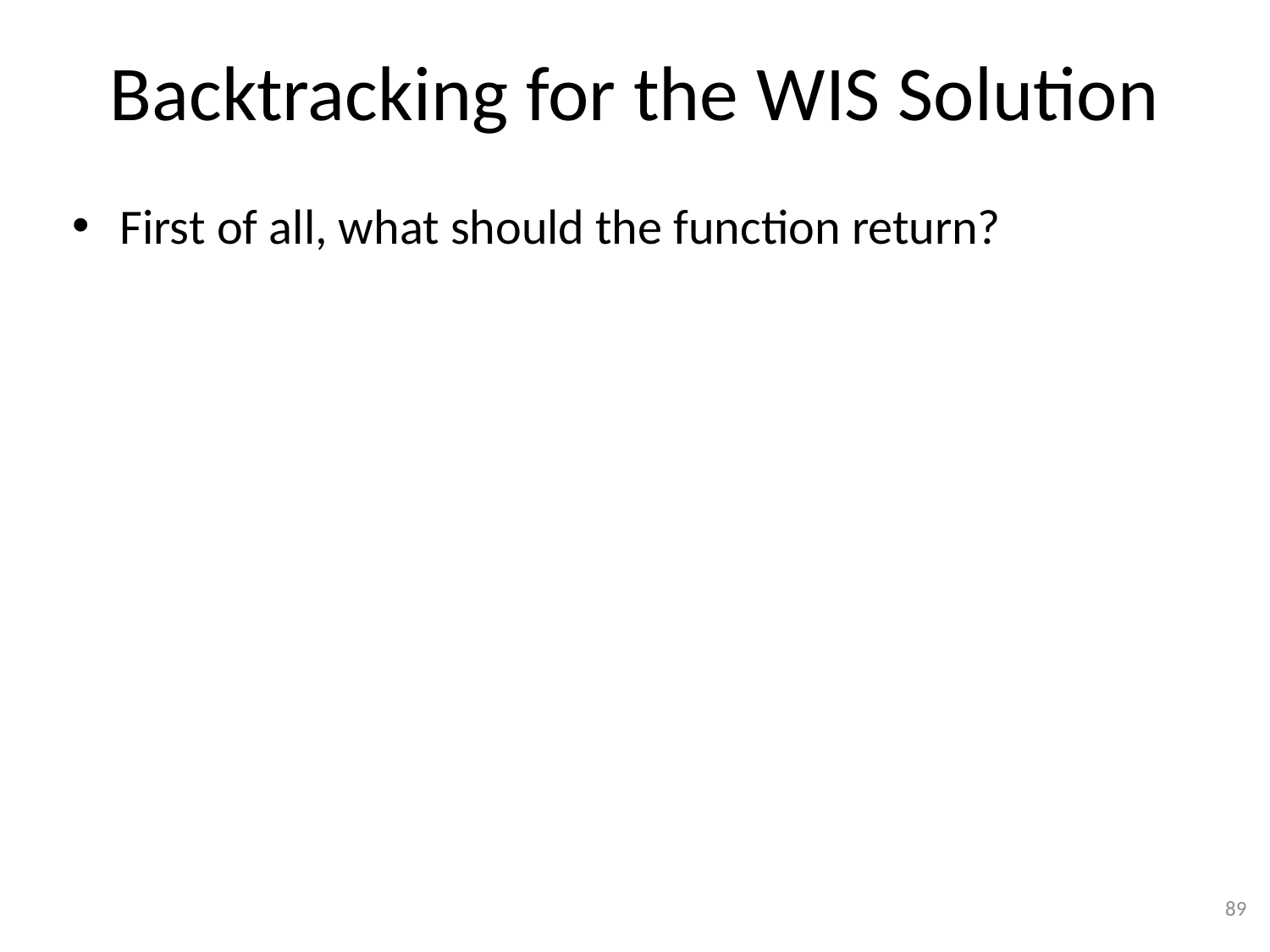

# Backtracking for the WIS Solution
First of all, what should the function return?
89